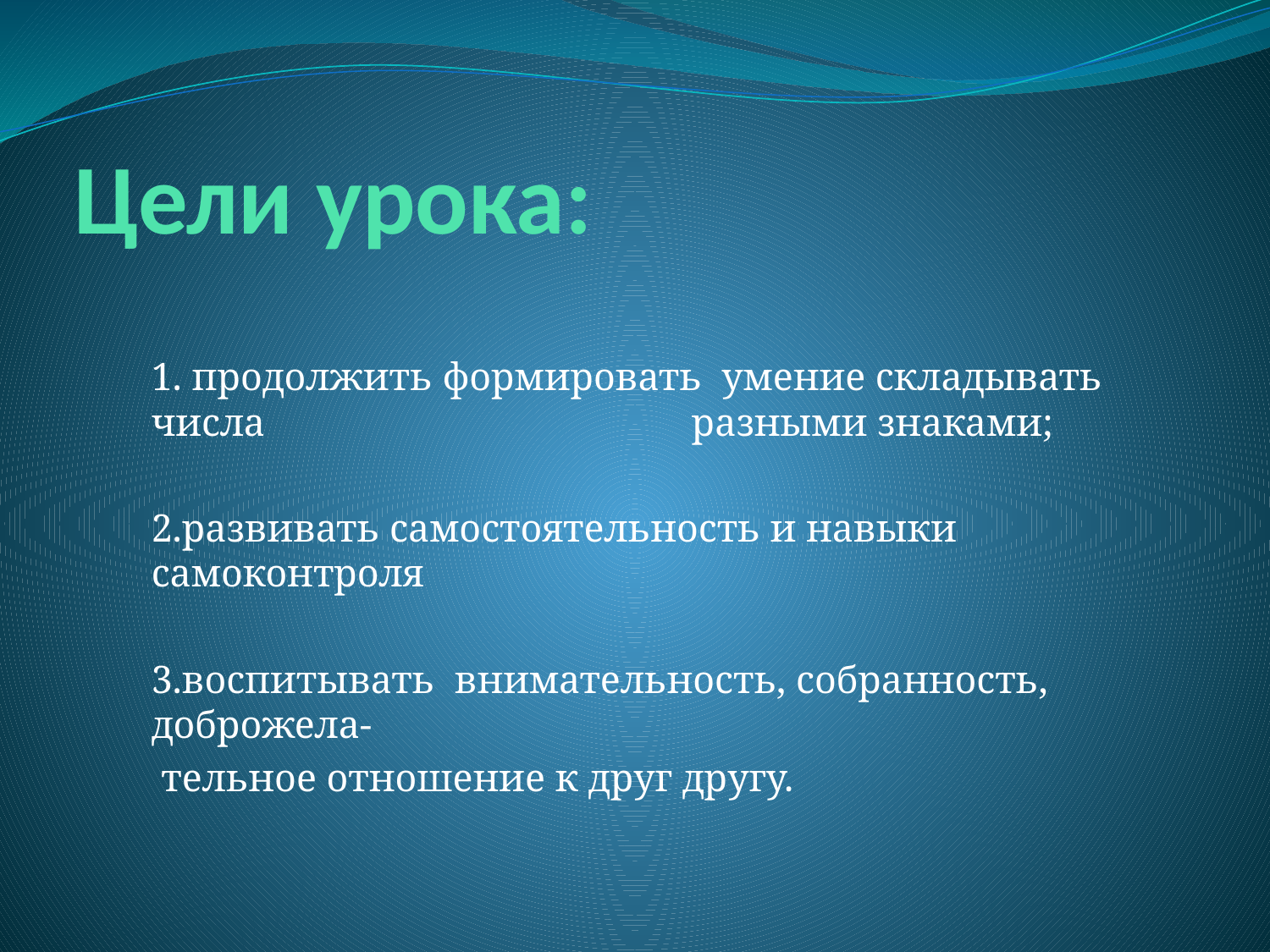

# Цели урока:
1. продолжить формировать  умение складывать числа                                           разными знаками;

2.развивать самостоятельность и навыки    самоконтроля

3.воспитывать  внимательность, собранность, доброжела-
 тельное отношение к друг другу.